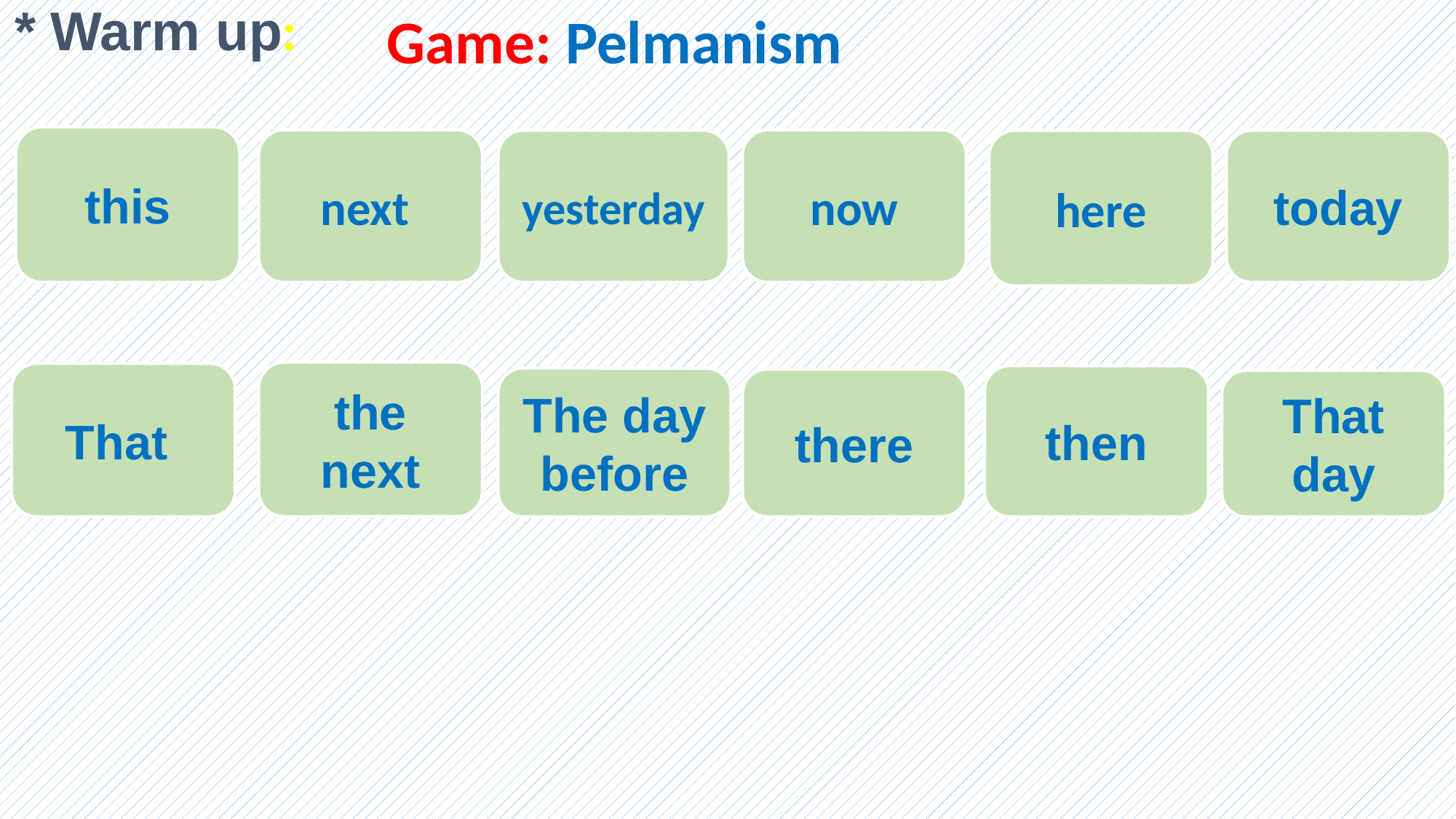

* Warm up:
Game: Pelmanism
this
next
now
today

yesterday

here
the next
That
then

The day
before

there
That day